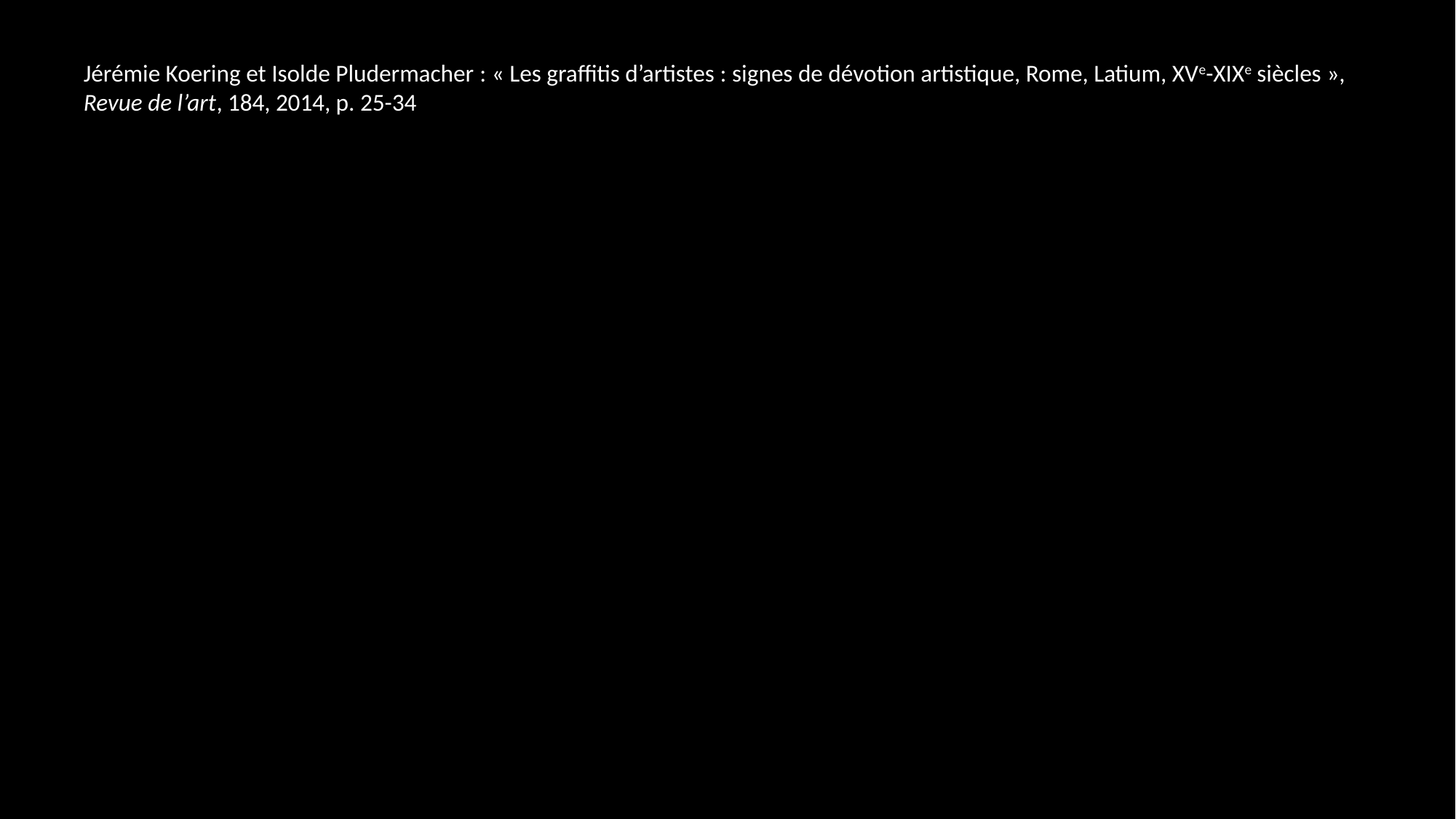

# Jérémie Koering et Isolde Pludermacher : « Les graffitis d’artistes : signes de dévotion artistique, Rome, Latium, XVe-XIXe siècles », Revue de l’art, 184, 2014, p. 25-34